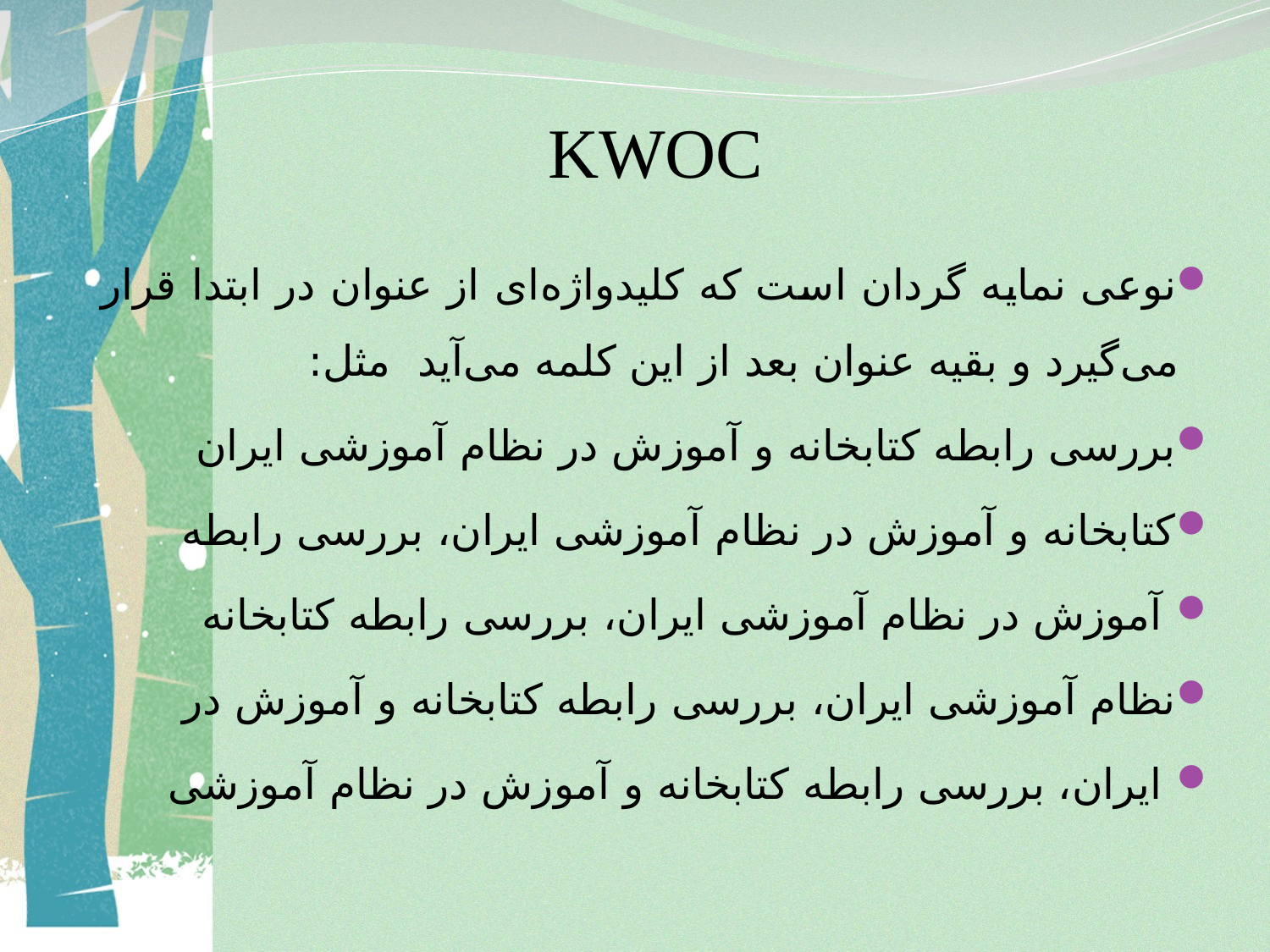

# KWOC
نوعی نمایه گردان است که کلیدواژه‌ای از عنوان در ابتدا قرار می‌گیرد و بقیه عنوان بعد از این کلمه می‌آید  مثل:
بررسی رابطه کتابخانه و آموزش در نظام آموزشی ایران
کتابخانه و آموزش در نظام آموزشی ایران، بررسی رابطه
 آموزش در نظام آموزشی ایران، بررسی رابطه کتابخانه
نظام آموزشی ایران، بررسی رابطه کتابخانه و آموزش در
 ایران، بررسی رابطه کتابخانه و آموزش در نظام آموزشی